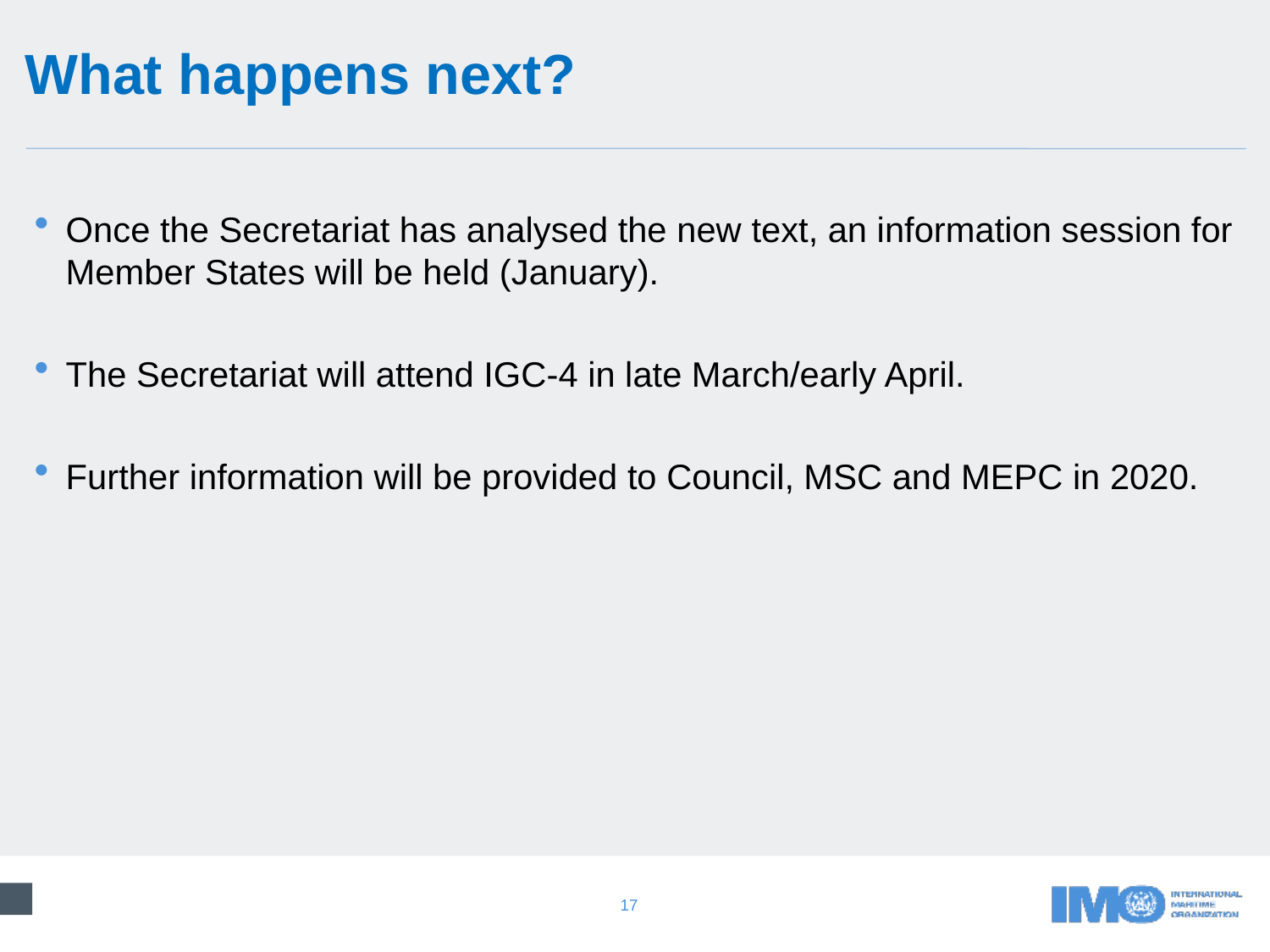

# What happens next?

Once the Secretariat has analysed the new text, an information session for Member States will be held (January).

The Secretariat will attend IGC-4 in late March/early April.

Further information will be provided to Council, MSC and MEPC in 2020.